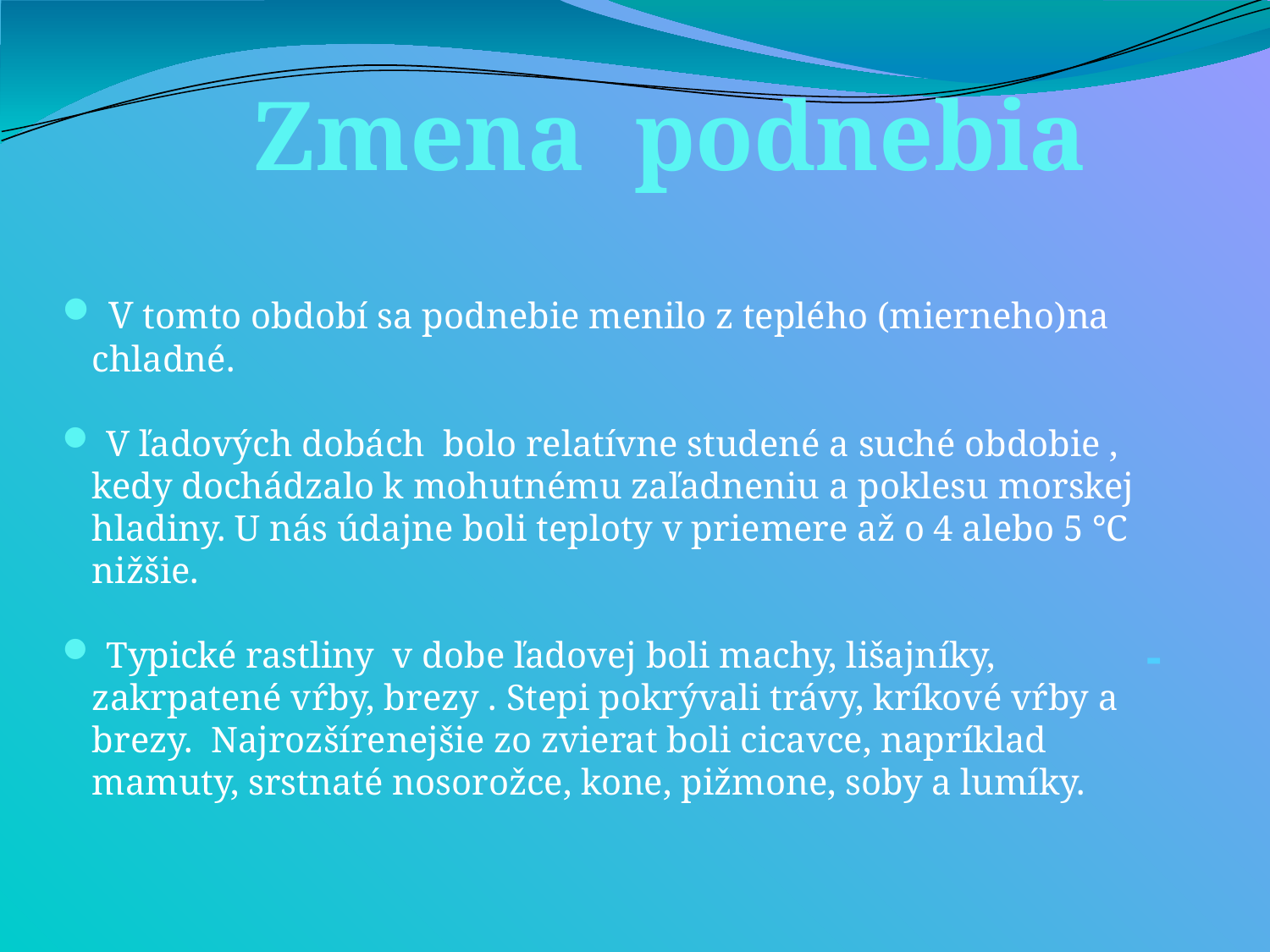

Zmena  podnebia
-

 V tomto období sa podnebie menilo z teplého (mierneho)na chladné.

 V ľadových dobách  bolo relatívne studené a suché obdobie , kedy dochádzalo k mohutnému zaľadneniu a poklesu morskej hladiny. U nás údajne boli teploty v priemere až o 4 alebo 5 °C  nižšie.

 Typické rastliny  v dobe ľadovej boli machy, lišajníky, zakrpatené vŕby, brezy . Stepi pokrývali trávy, kríkové vŕby a brezy.  Najrozšírenejšie zo zvierat boli cicavce, napríklad mamuty, srstnaté nosorožce, kone, pižmone, soby a lumíky.